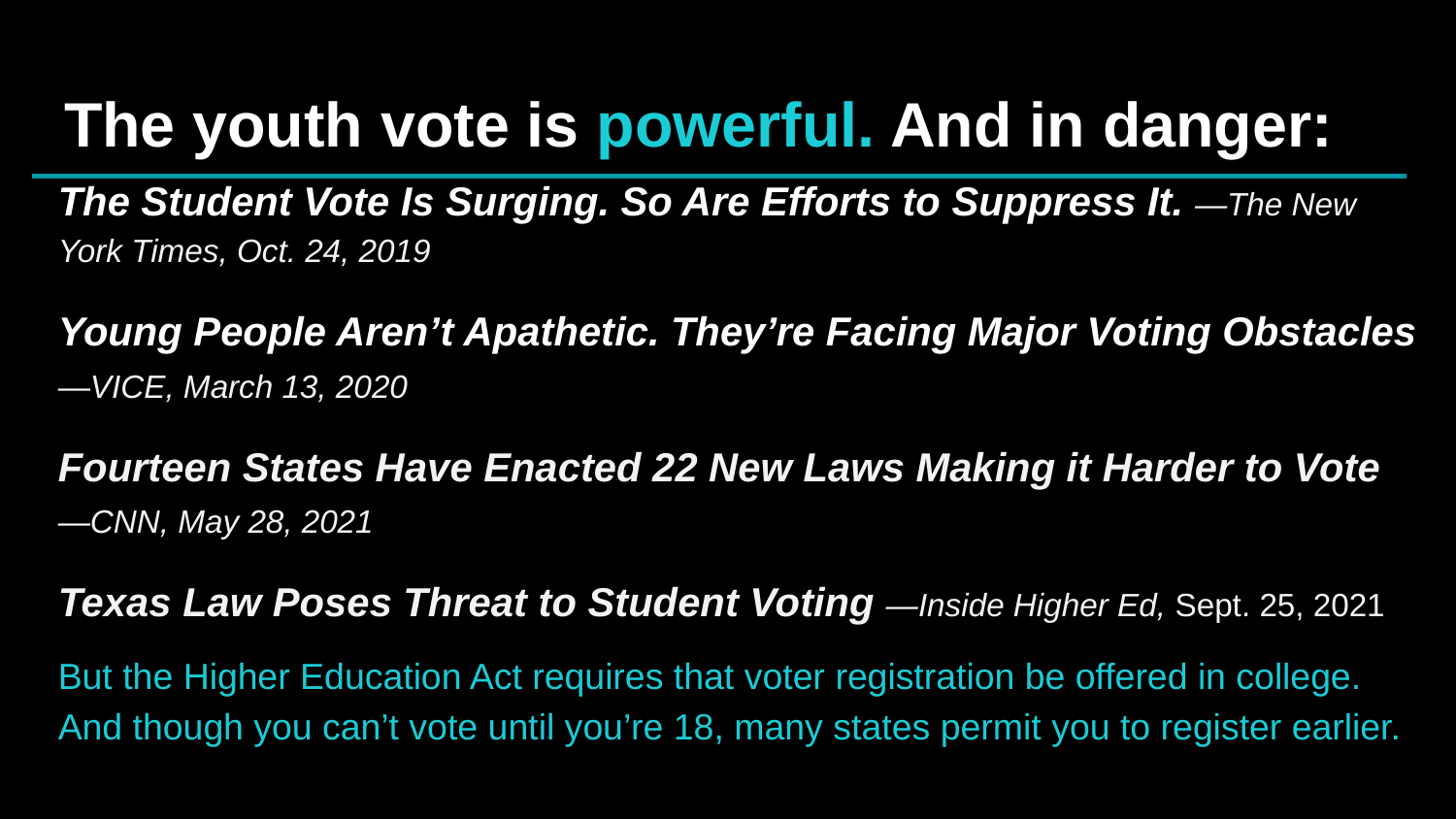

# The youth vote is powerful. And in danger:
The Student Vote Is Surging. So Are Efforts to Suppress It. —The New York Times, Oct. 24, 2019
Young People Aren’t Apathetic. They’re Facing Major Voting Obstacles —VICE, March 13, 2020
Fourteen States Have Enacted 22 New Laws Making it Harder to Vote —CNN, May 28, 2021
Texas Law Poses Threat to Student Voting —Inside Higher Ed, Sept. 25, 2021
But the Higher Education Act requires that voter registration be offered in college. And though you can’t vote until you’re 18, many states permit you to register earlier.